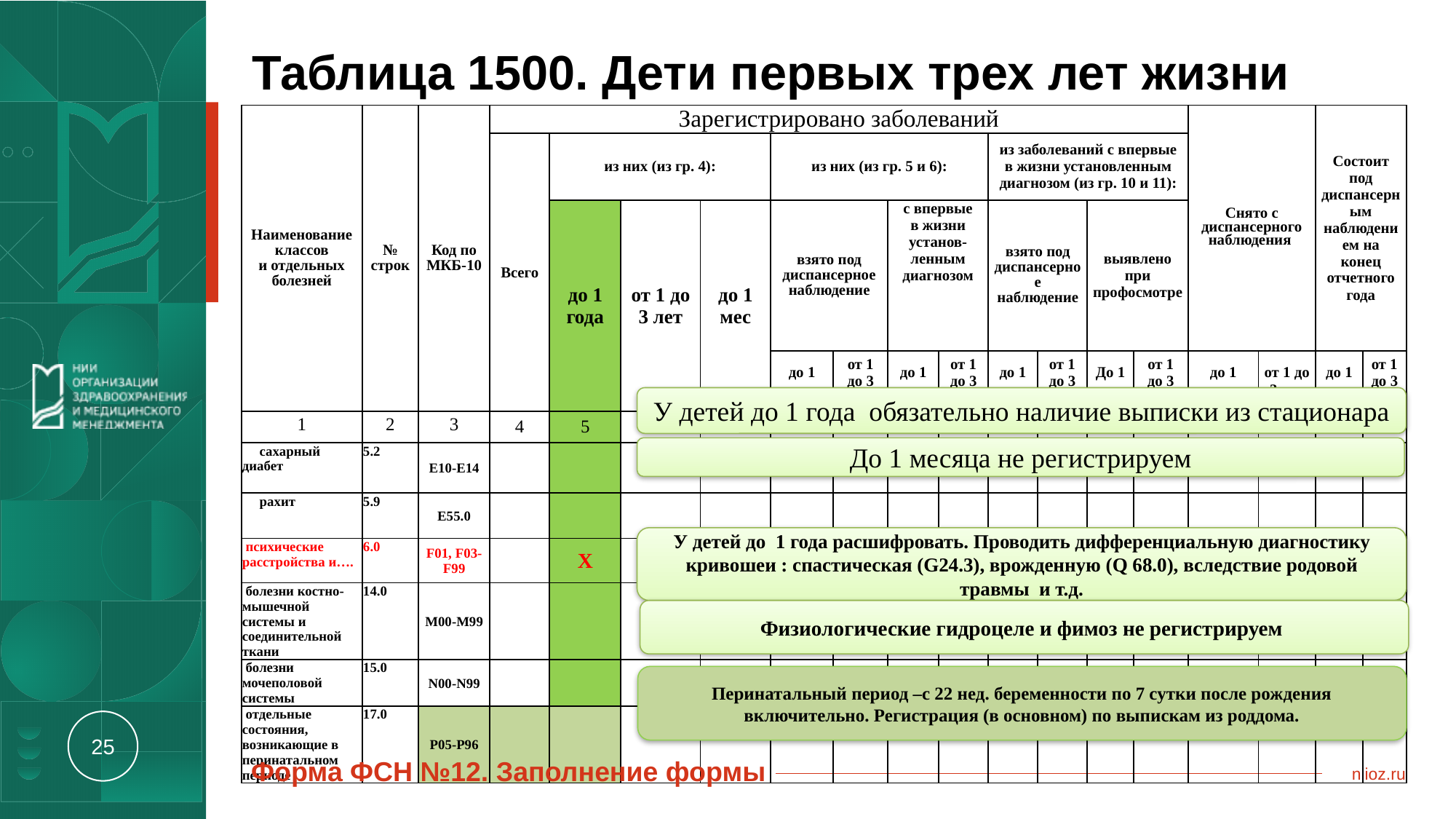

Таблица 1500. Дети первых трех лет жизни
| Наименование классов и отдельных болезней | № строк | Код по МКБ-10 | Зарегистрировано заболеваний |  |  |  |  |  |  |  |  |  |  |  | Снято с диспансерного наблюдения |  | Состоит под диспансерным наблюдением на конец отчетного года |  |
| --- | --- | --- | --- | --- | --- | --- | --- | --- | --- | --- | --- | --- | --- | --- | --- | --- | --- | --- |
|  |  |  | Всего | из них (из гр. 4): |  |  | из них (из гр. 5 и 6): |  |  |  | из заболеваний с впервые в жизни установленным диагнозом (из гр. 10 и 11): |  |  |  |  |  |  |  |
|  |  |  |  | до 1 года | от 1 до 3 лет | до 1 мес | взято под диспансерное наблюдение |  | с впервые в жизни установ-ленным диагнозом |  | взято под диспансерное наблюдение |  | выявлено при профосмотре |  |  |  |  |  |
|  |  |  |  |  |  |  | до 1 года | от 1 до 3 лет | до 1 года | от 1 до 3 лет | до 1 года | от 1 до 3 лет | До 1 года | от 1 до 3 лет | до 1 года | от 1 до 3 лет | до 1 года | от 1 до 3 лет |
| 1 | 2 | 3 | 4 | 5 | 6 | 7 | 8 | 9 | 10 | 11 | 12 | 13 | 14 | 15 | 16 | 17 | 18 | 19 |
| сахарный диабет | 5.2 | Е10-Е14 |  |  |  |  |  |  |  |  |  |  |  |  |  |  |  |  |
| рахит | 5.9 | Е55.0 |  |  |  |  |  |  |  |  |  |  |  |  |  |  |  |  |
| психические расстройства и…. | 6.0 | F01, F03-F99 |  | Х |  | Х | Х |  | Х |  | Х |  | Х |  | Х |  | Х |  |
| болезни костно-мышечной системы и соединительной ткани | 14.0 | M00-M99 |  |  |  |  |  |  |  |  |  |  |  |  |  |  |  |  |
| болезни мочеполовой системы | 15.0 | N00-N99 |  |  |  |  |  |  |  |  |  |  |  |  |  |  |  |  |
| отдельные состояния, возникающие в перинатальном периоде | 17.0 | P05-P96 |  |  |  |  |  |  |  |  |  |  |  |  |  |  |  |  |
У детей до 1 года  обязательно наличие выписки из стационара
До 1 месяца не регистрируем
У детей до  1 года расшифровать. Проводить дифференциальную диагностику кривошеи : спастическая (G24.3), врожденную (Q 68.0), вследствие родовой травмы  и т.д.
Физиологические гидроцеле и фимоз не регистрируем
Перинатальный период –с 22 нед. беременности по 7 сутки после рождения включительно. Регистрация (в основном) по выпискам из роддома.
Форма ФСН №12. Заполнение формы